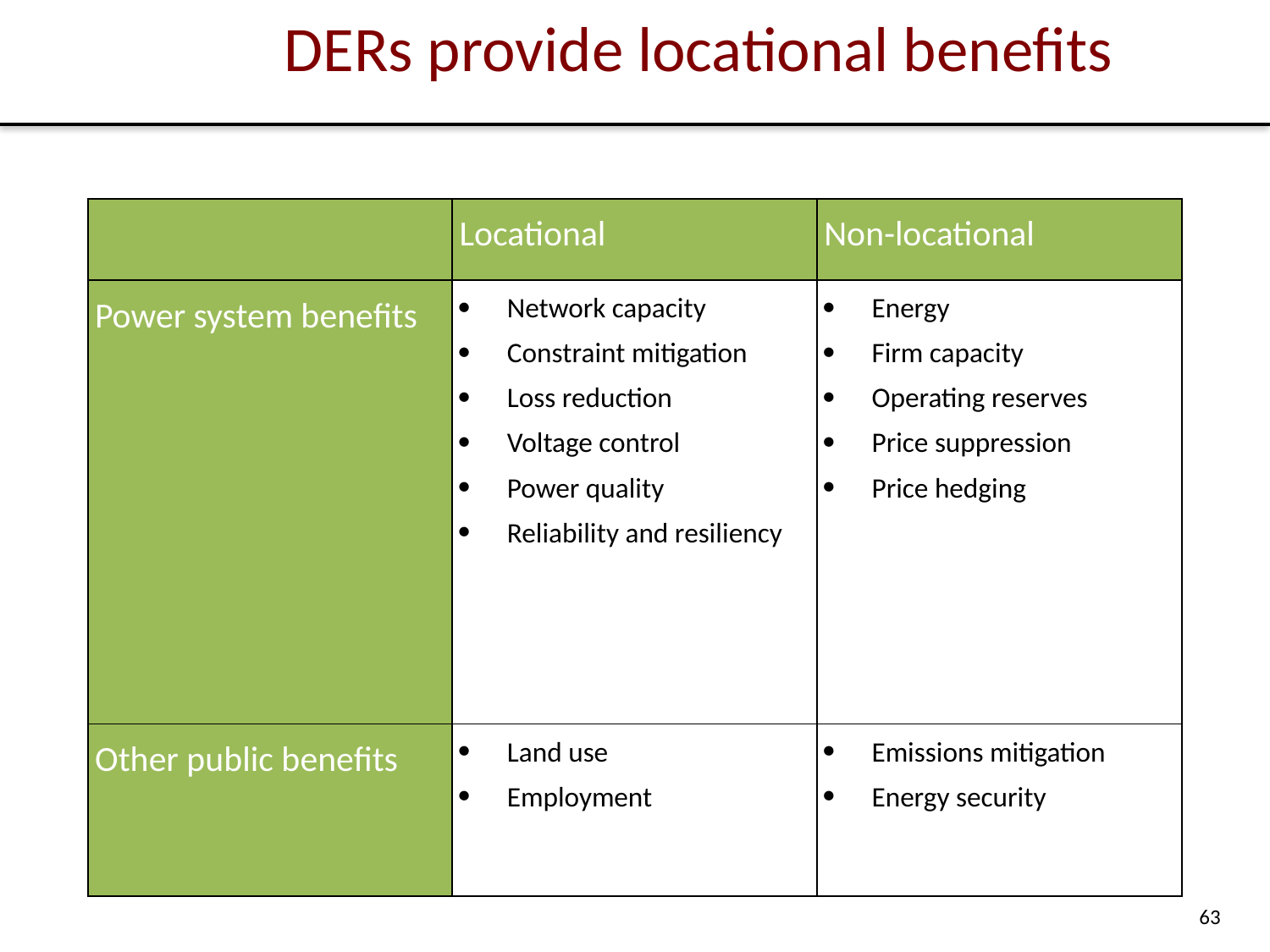

# DERs provide locational benefits

|  | Locational | Non-locational |
| --- | --- | --- |
| Power system benefits | Network capacity Constraint mitigation Loss reduction Voltage control Power quality Reliability and resiliency | Energy Firm capacity Operating reserves Price suppression Price hedging |
| Other public benefits | Land use Employment | Emissions mitigation Energy security |

63